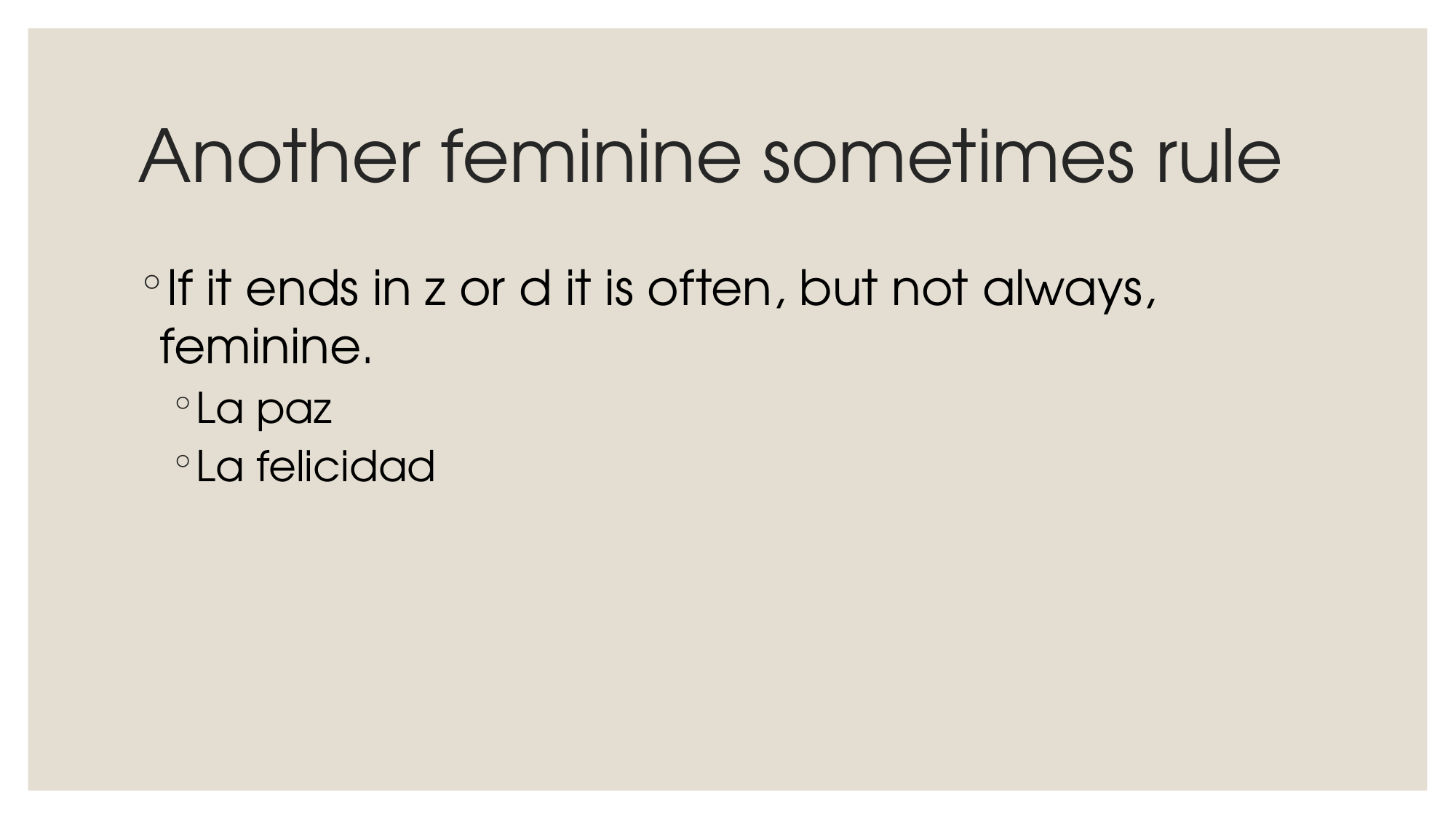

# Another feminine sometimes rule
If it ends in z or d it is often, but not always, feminine.
La paz
La felicidad